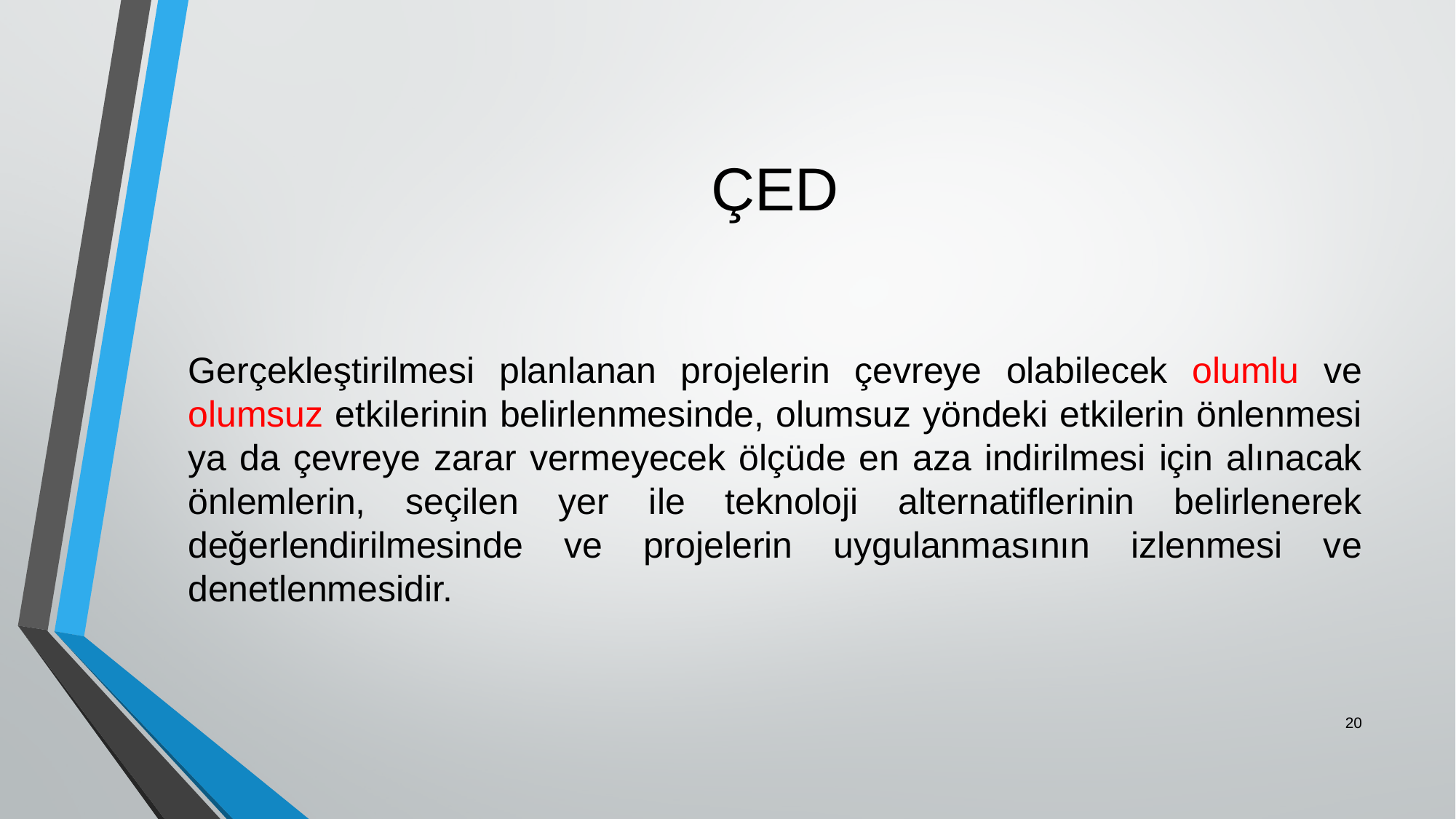

# ÇED
Gerçekleştirilmesi planlanan projelerin çevreye olabilecek olumlu ve olumsuz etkilerinin belirlenmesinde, olumsuz yöndeki etkilerin önlenmesi ya da çevreye zarar vermeyecek ölçüde en aza indirilmesi için alınacak önlemlerin, seçilen yer ile teknoloji alternatiflerinin belirlenerek değerlendirilmesinde ve projelerin uygulanmasının izlenmesi ve denetlenmesidir.
20